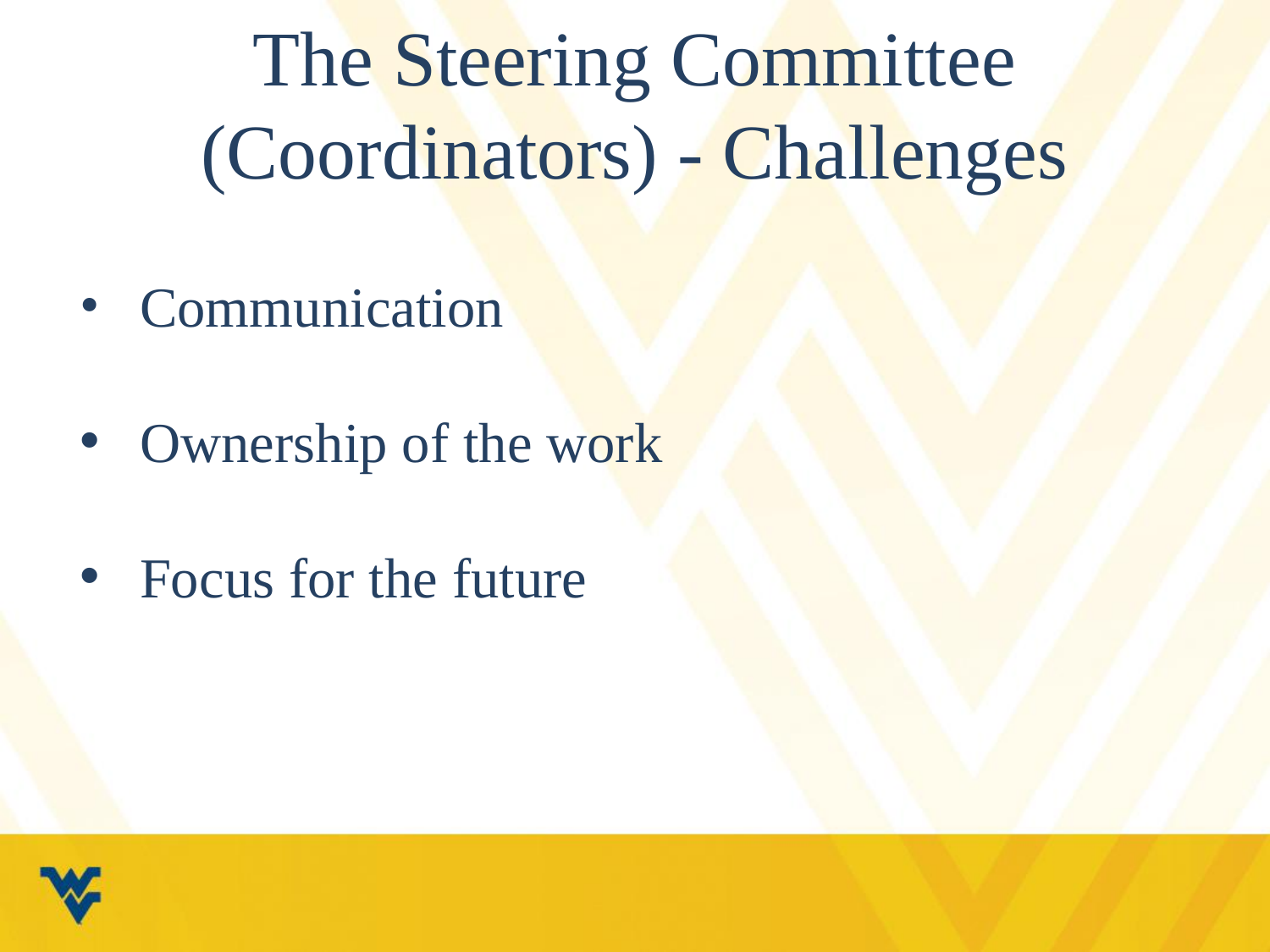

# The Steering Committee (Coordinators) - Challenges

Communication

Ownership of the work

Focus for the future